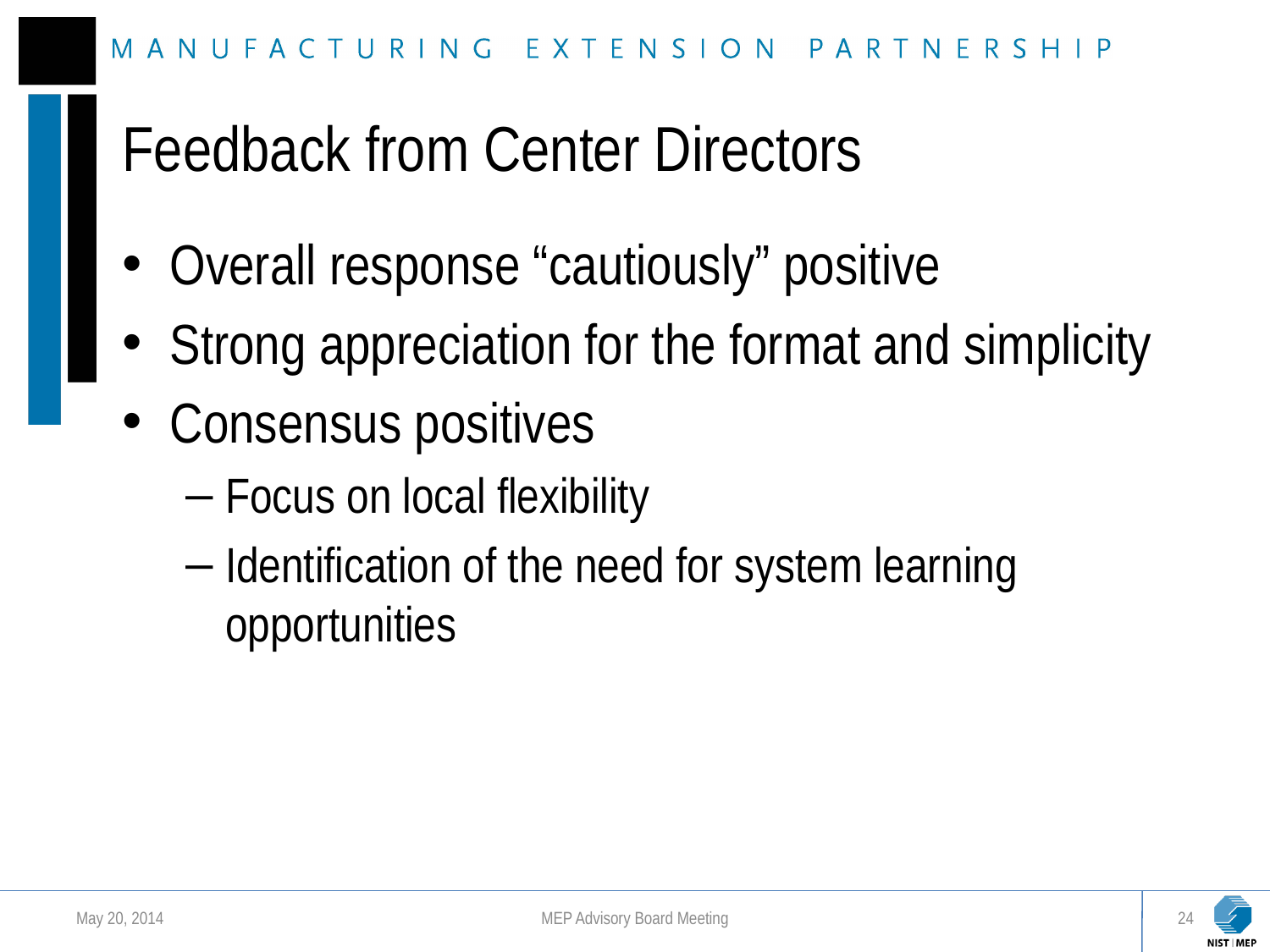

# Feedback from Center Directors
Overall response “cautiously” positive
Strong appreciation for the format and simplicity
Consensus positives
Focus on local flexibility
Identification of the need for system learning opportunities

May 20, 2014
MEP Advisory Board Meeting
24